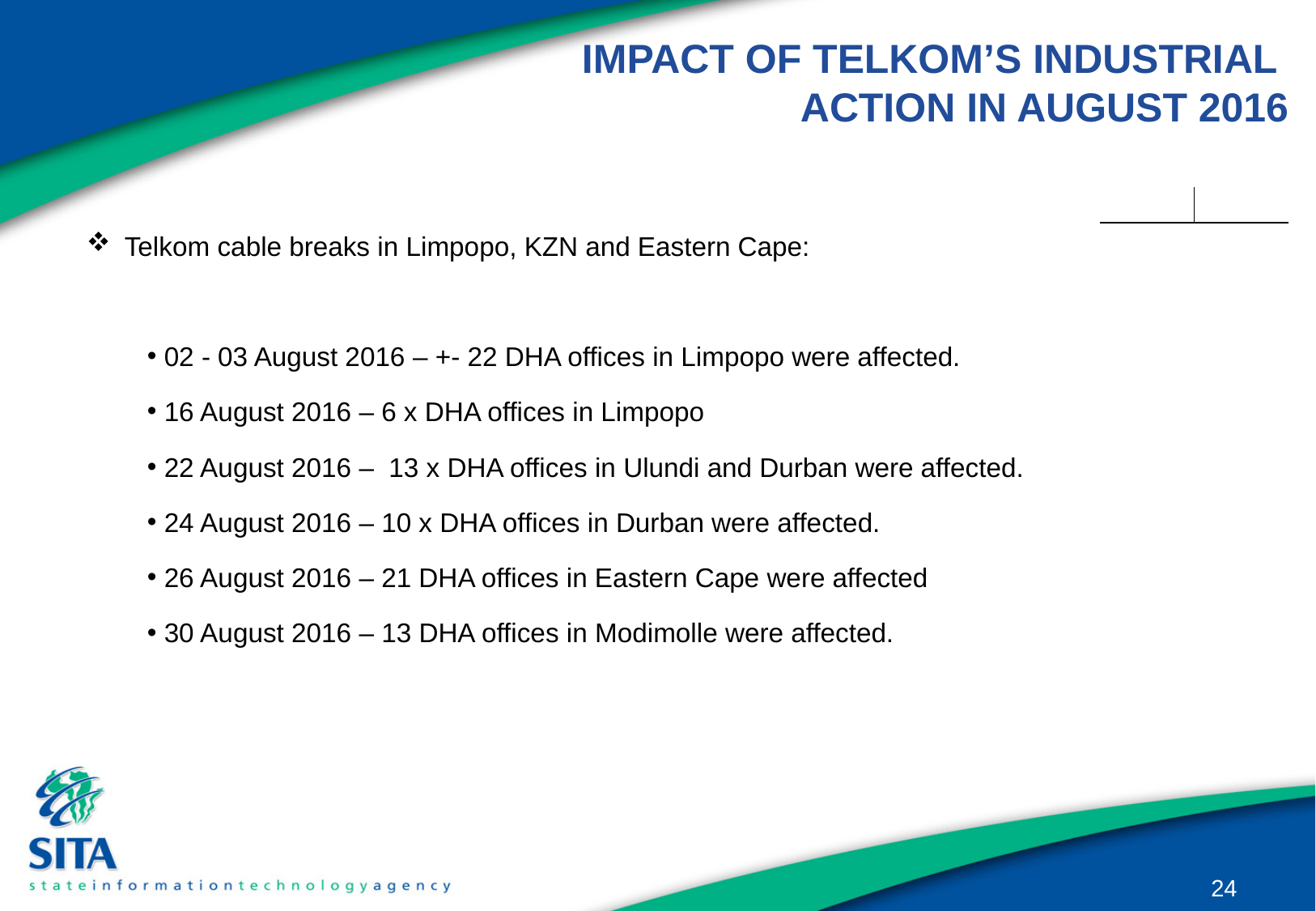

# IMPACT OF TELKOM’S INDUSTRIAL ACTION IN AUGUST 2016
Telkom cable breaks in Limpopo, KZN and Eastern Cape:

 02 - 03 August 2016 – +- 22 DHA offices in Limpopo were affected.
 16 August 2016 – 6 x DHA offices in Limpopo
 22 August 2016 –  13 x DHA offices in Ulundi and Durban were affected.
 24 August 2016 – 10 x DHA offices in Durban were affected.
 26 August 2016 – 21 DHA offices in Eastern Cape were affected
 30 August 2016 – 13 DHA offices in Modimolle were affected.
24